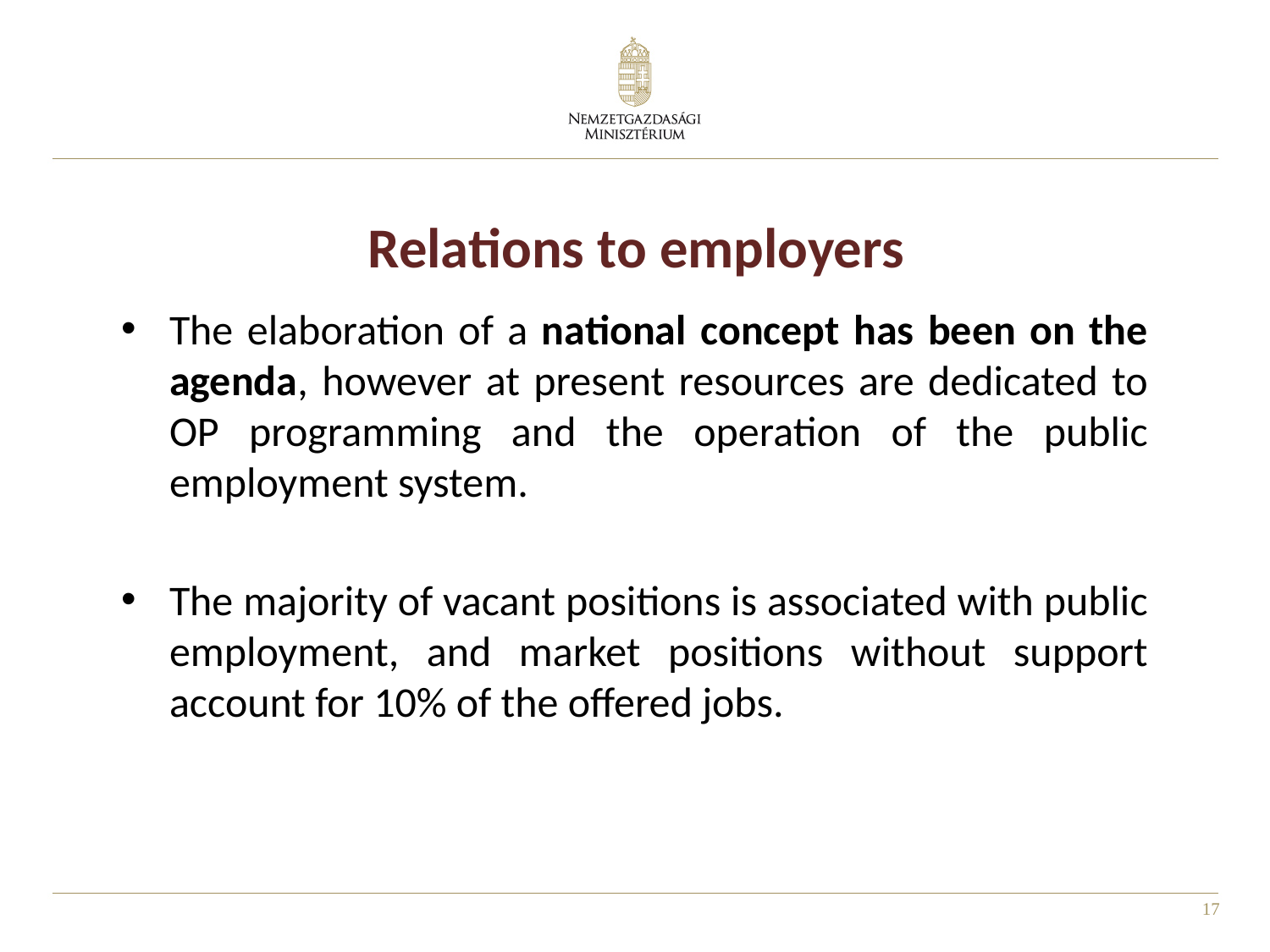

# Relations to employers
The elaboration of a national concept has been on the agenda, however at present resources are dedicated to OP programming and the operation of the public employment system.

The majority of vacant positions is associated with public employment, and market positions without support account for 10% of the offered jobs.